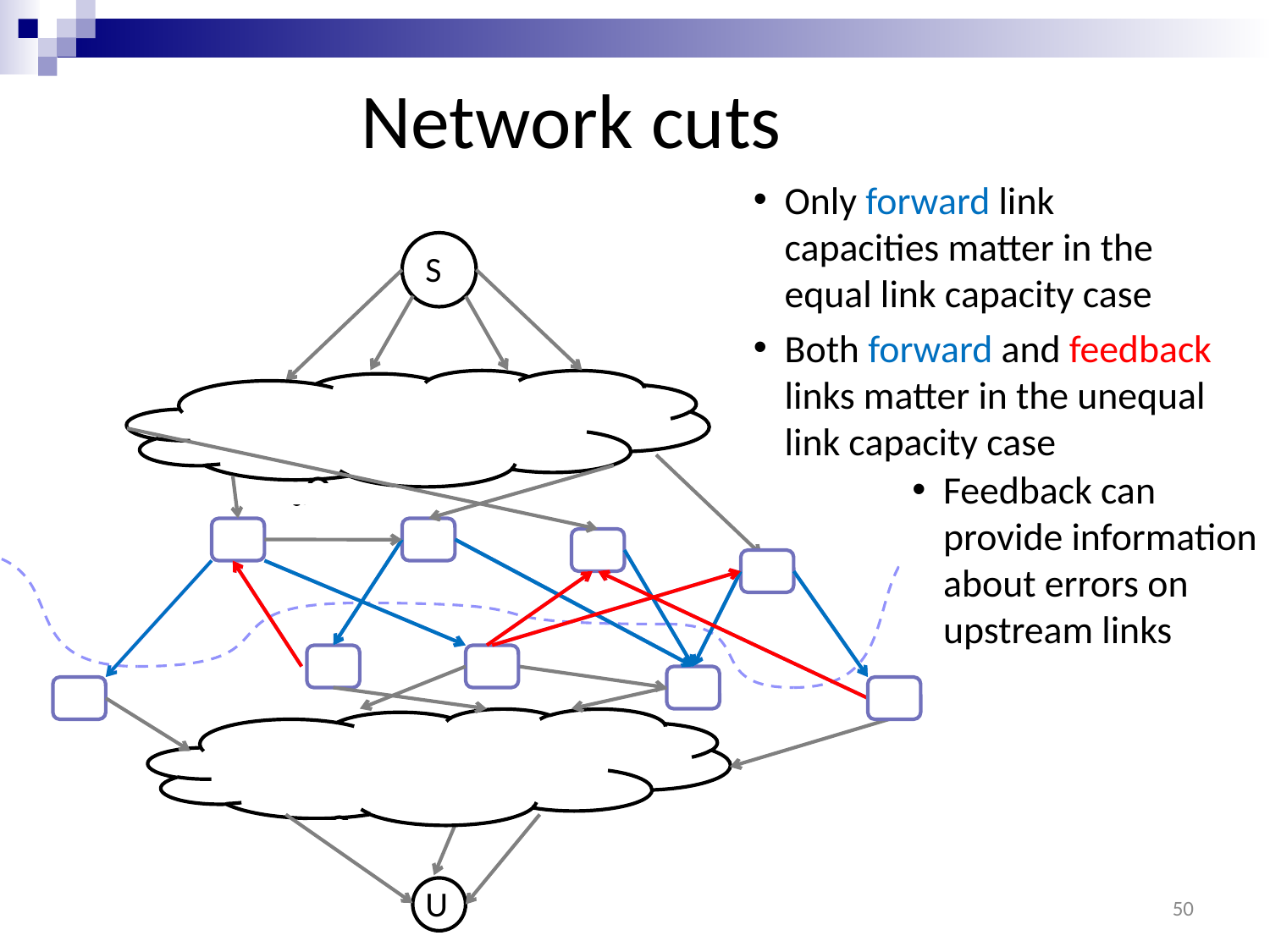

Network cuts
Only forward link capacities matter in the equal link capacity case

S
Both forward and feedback links matter in the unequal link capacity case

Feedback can provide information about errors on upstream links

U

50